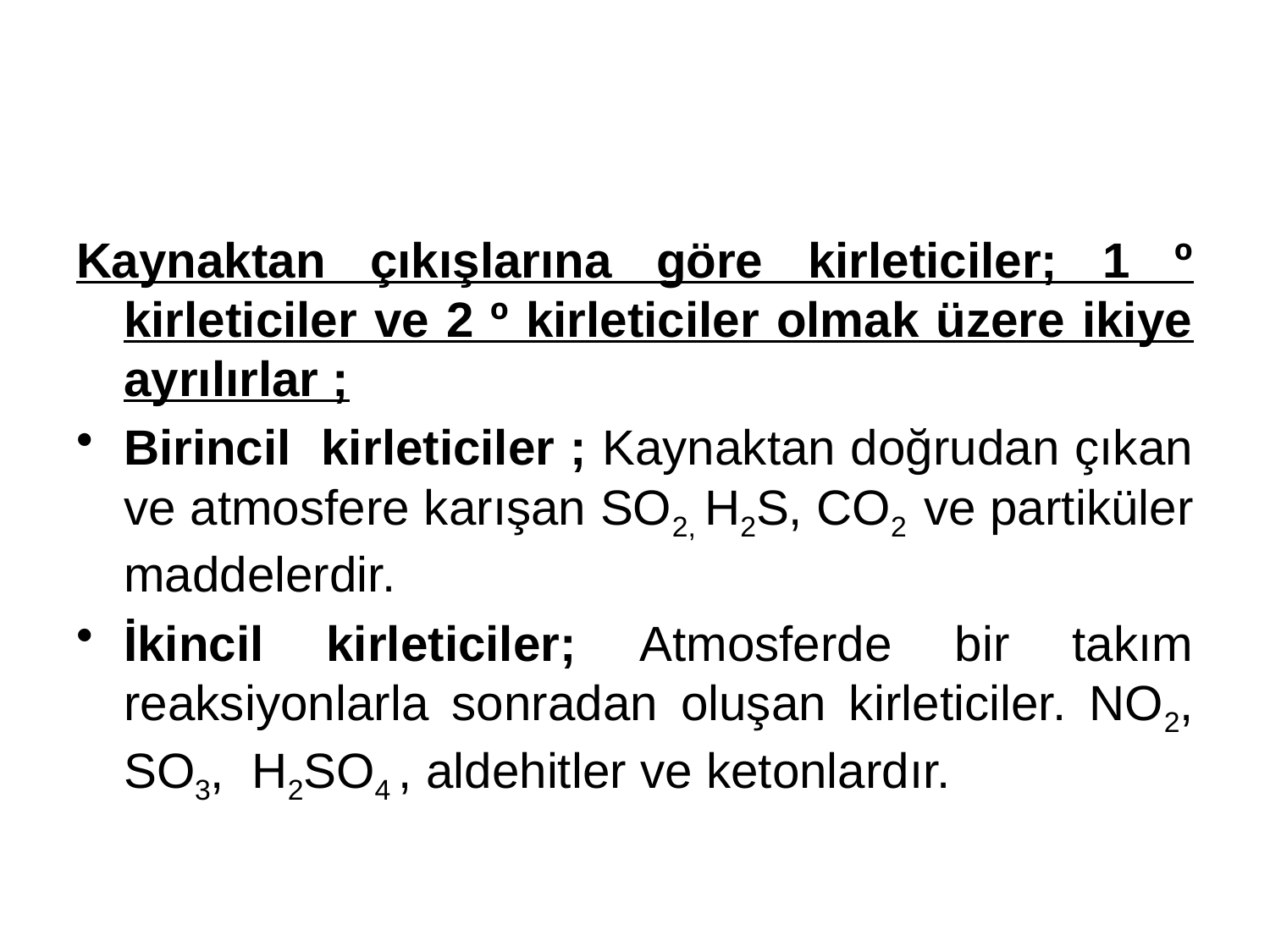

Kaynaktan çıkışlarına göre kirleticiler; 1 º kirleticiler ve 2 º kirleticiler olmak üzere ikiye ayrılırlar ;
Birincil  kirleticiler ; Kaynaktan doğrudan çıkan ve atmosfere karışan SO2, H2S, CO2  ve partiküler maddelerdir.
İkincil kirleticiler; Atmosferde bir takım reaksiyonlarla sonradan oluşan kirleticiler. NO2, SO3,  H2SO4 , aldehitler ve ketonlardır.